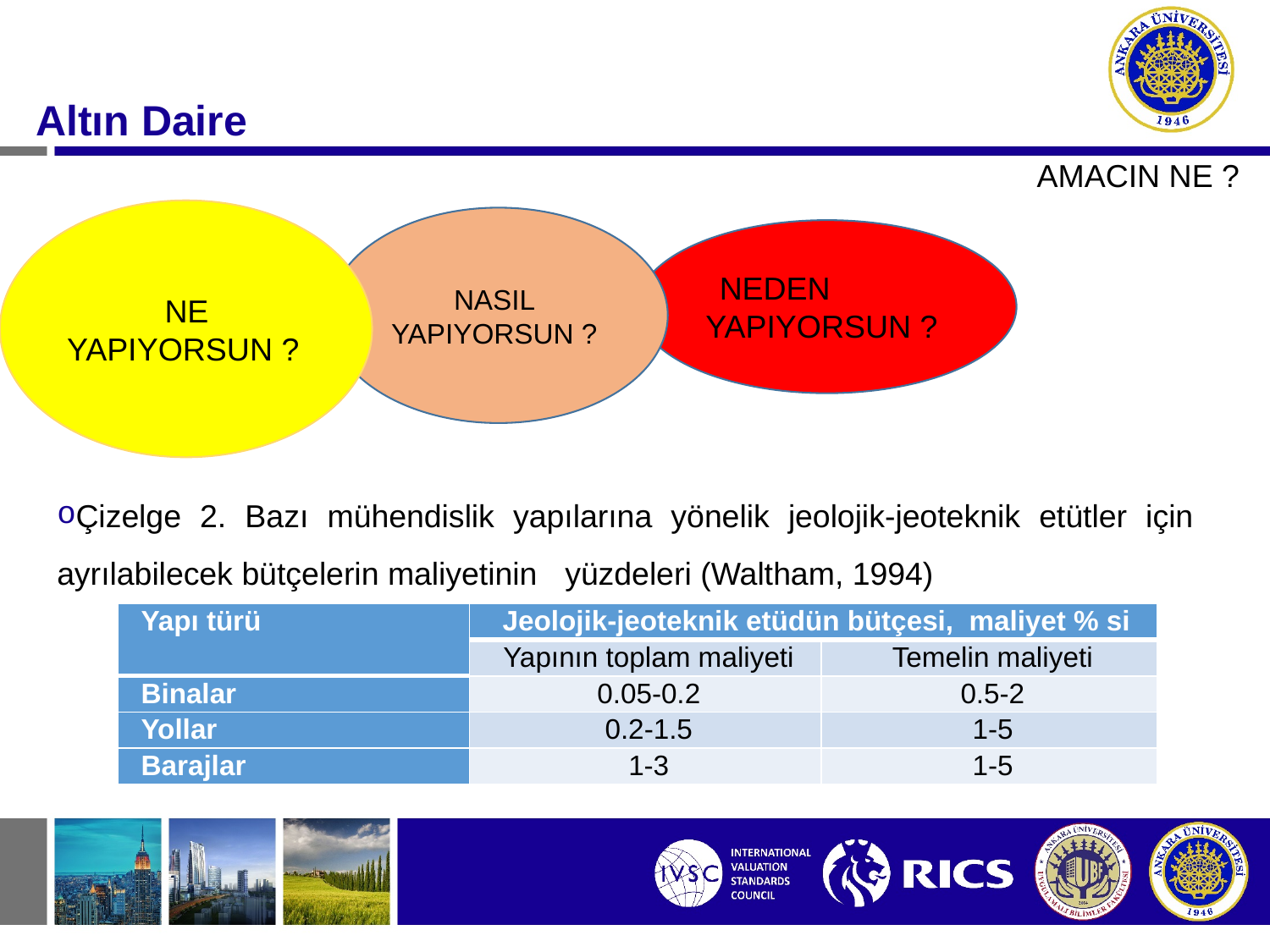

#
Altın Daire

AMACIN NE ?
           NE
YAPIYORSUN ?
        NASIL
YAPIYORSUN ?
  NEDEN YAPIYORSUN ?
Çizelge 2. Bazı mühendislik yapılarına yönelik jeolojik-jeoteknik etütler için ayrılabilecek bütçelerin maliyetinin  	yüzdeleri (Waltham, 1994)
| Yapı türü | Jeolojik-jeoteknik etüdün bütçesi, maliyet % si |  |
| --- | --- | --- |
|  | Yapının toplam maliyeti | Temelin maliyeti |
| Binalar | 0.05-0.2 | 0.5-2 |
| Yollar | 0.2-1.5 | 1-5 |
| Barajlar | 1-3 | 1-5 |